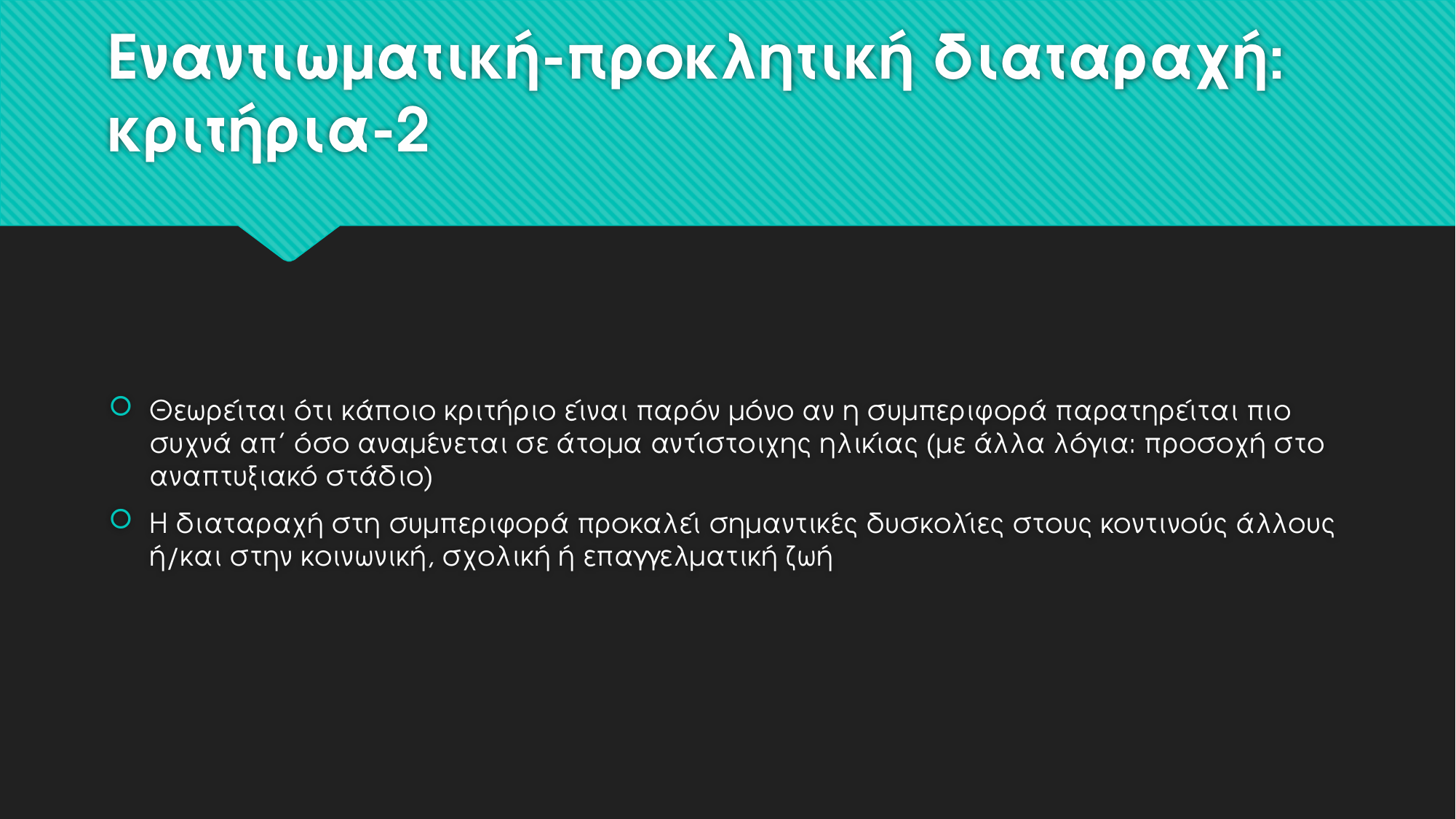

# Εναντιωματική-προκλητική διαταραχή: κριτήρια-2
Θεωρείται ότι κάποιο κριτήριο είναι παρόν μόνο αν η συμπεριφορά παρατηρείται πιο συχνά απ’ όσο αναμένεται σε άτομα αντίστοιχης ηλικίας (με άλλα λόγια: προσοχή στο αναπτυξιακό στάδιο)
Η διαταραχή στη συμπεριφορά προκαλεί σημαντικές δυσκολίες στους κοντινούς άλλους ή/και στην κοινωνική, σχολική ή επαγγελματική ζωή